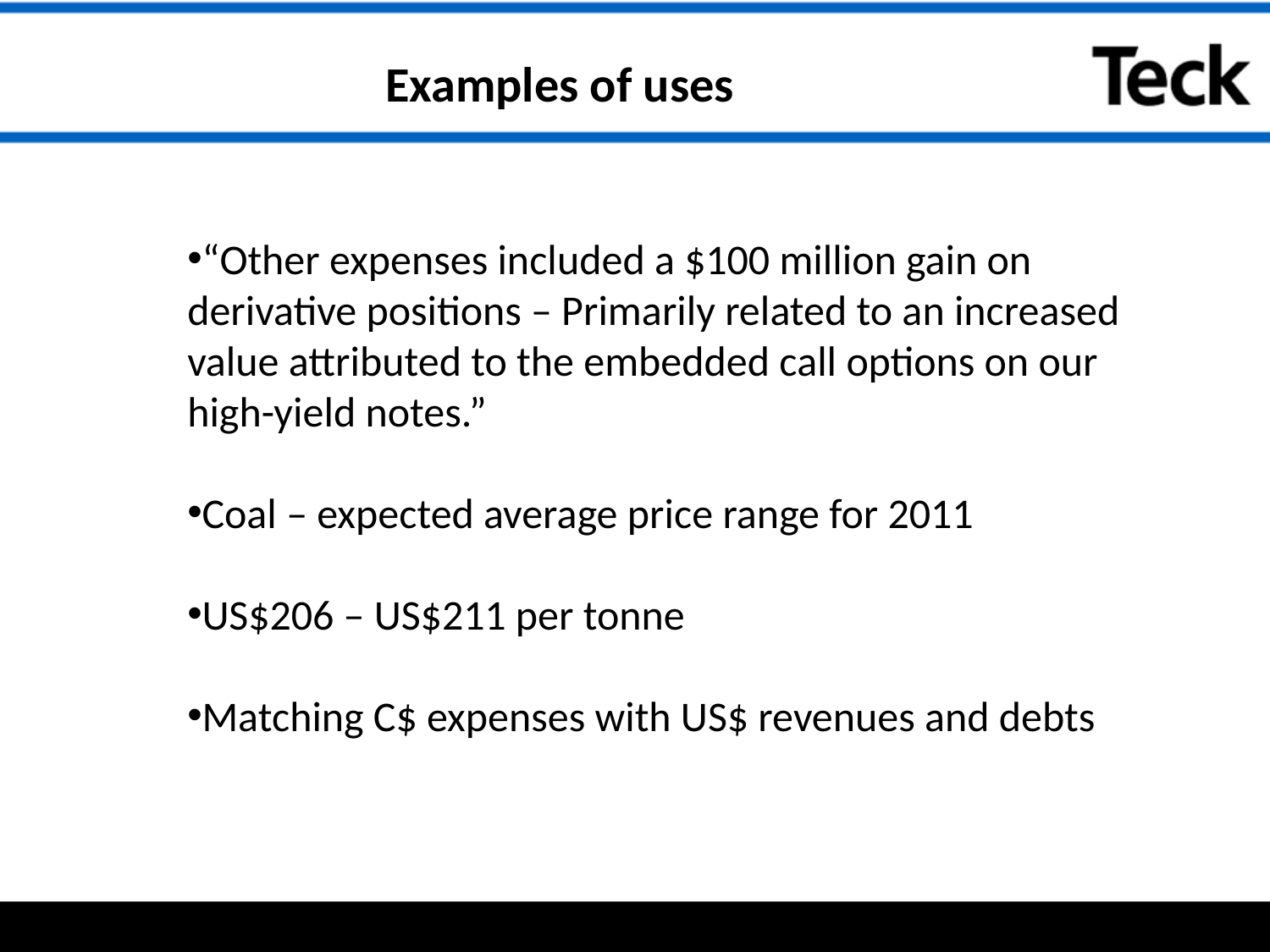

Examples of uses
“Other expenses included a $100 million gain on derivative positions – Primarily related to an increased value attributed to the embedded call options on our high-yield notes.”

Coal – expected average price range for 2011

US$206 – US$211 per tonne

Matching C$ expenses with US$ revenues and debts